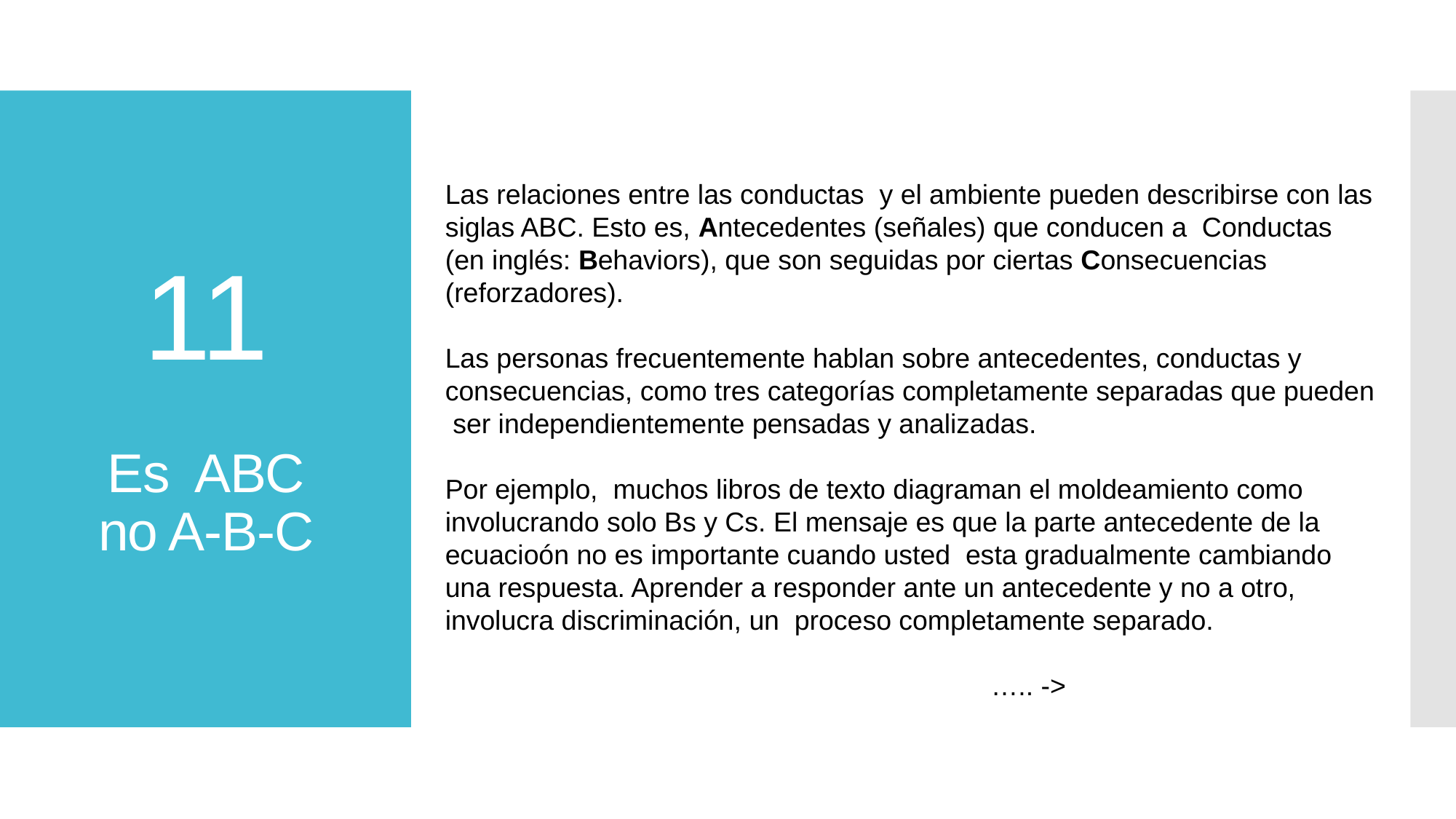

# 11 Es  ABC no A-B-C
Las relaciones entre las conductas  y el ambiente pueden describirse con las siglas ABC. Esto es, Antecedentes (señales) que conducen a  Conductas (en inglés: Behaviors), que son seguidas por ciertas Consecuencias (reforzadores).

Las personas frecuentemente hablan sobre antecedentes, conductas y consecuencias, como tres categorías completamente separadas que pueden  ser independientemente pensadas y analizadas.

Por ejemplo,  muchos libros de texto diagraman el moldeamiento como involucrando solo Bs y Cs. El mensaje es que la parte antecedente de la ecuacioón no es importante cuando usted  esta gradualmente cambiando una respuesta. Aprender a responder ante un antecedente y no a otro, involucra discriminación, un  proceso completamente separado.
													….. ->